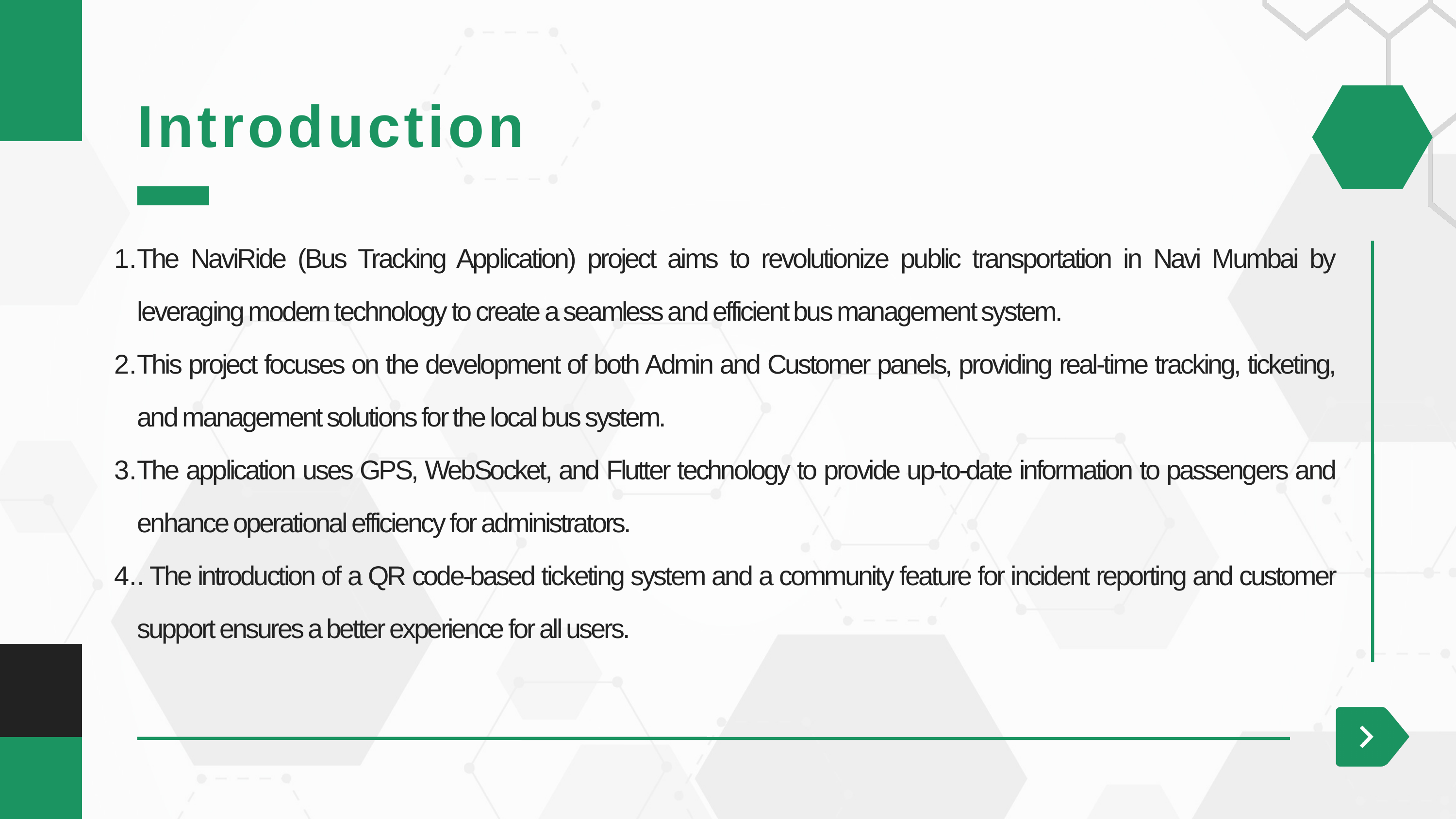

Introduction

The NaviRide (Bus Tracking Application) project aims to revolutionize public transportation in Navi Mumbai by leveraging modern technology to create a seamless and efficient bus management system.
This project focuses on the development of both Admin and Customer panels, providing real-time tracking, ticketing, and management solutions for the local bus system.
The application uses GPS, WebSocket, and Flutter technology to provide up-to-date information to passengers and enhance operational efficiency for administrators.
. The introduction of a QR code-based ticketing system and a community feature for incident reporting and customer support ensures a better experience for all users.